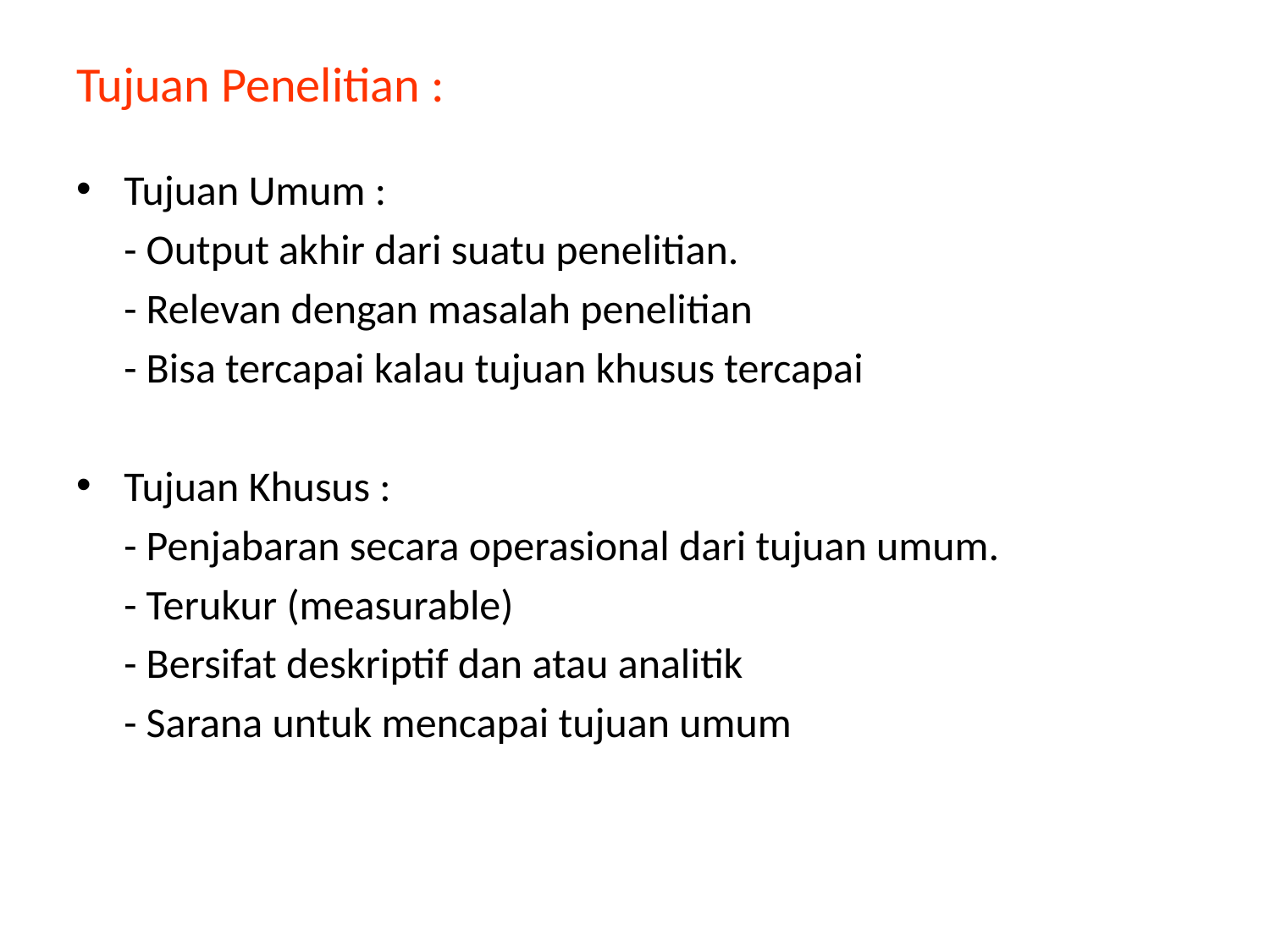

# Tujuan Penelitian :
Tujuan Umum :
	- Output akhir dari suatu penelitian.
	- Relevan dengan masalah penelitian
	- Bisa tercapai kalau tujuan khusus tercapai

Tujuan Khusus :
	- Penjabaran secara operasional dari tujuan umum.
	- Terukur (measurable)
	- Bersifat deskriptif dan atau analitik
	- Sarana untuk mencapai tujuan umum